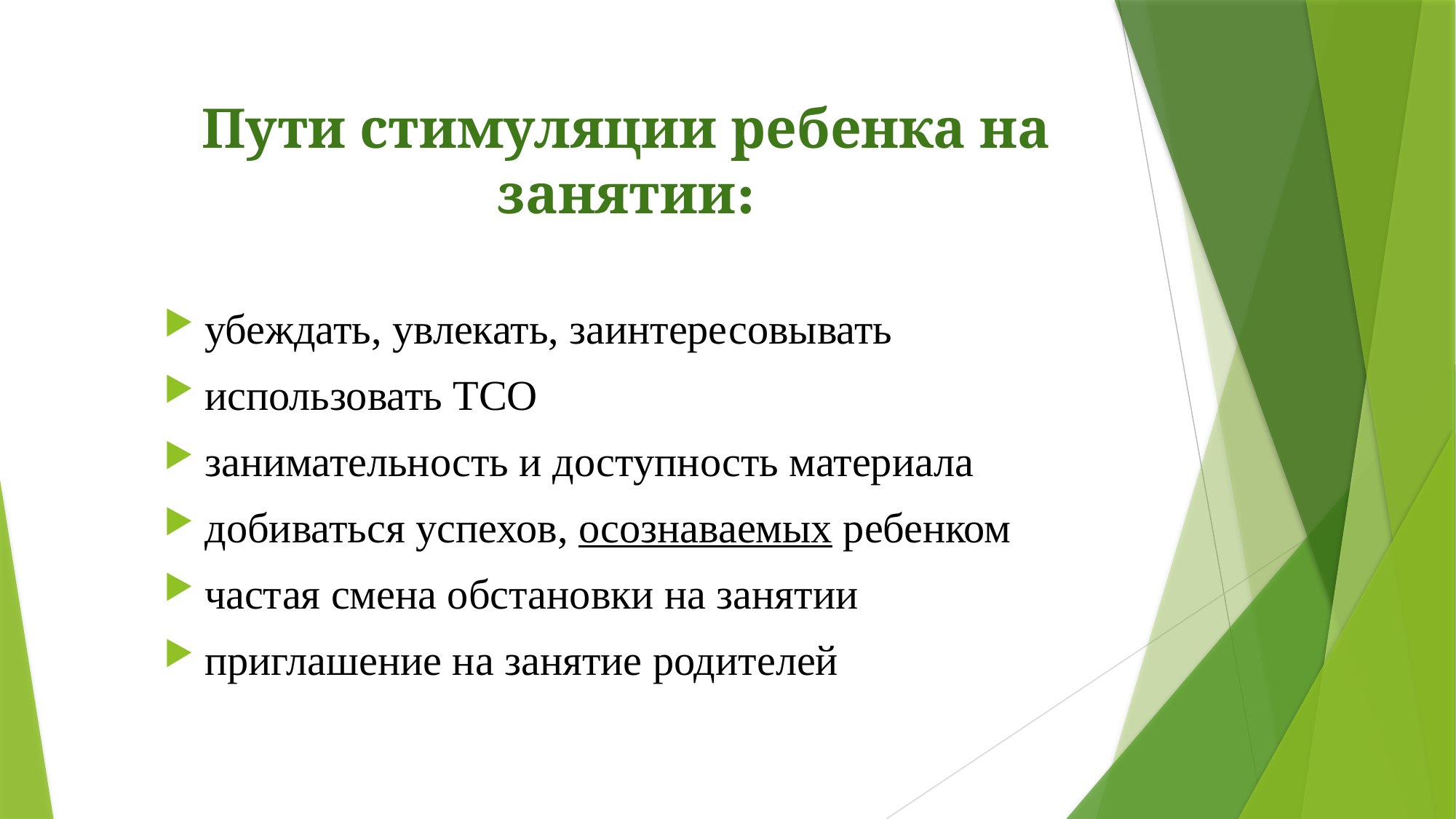

# Пути стимуляции ребенка на занятии:
убеждать, увлекать, заинтересовывать
использовать ТСО
занимательность и доступность материала
добиваться успехов, осознаваемых ребенком
частая смена обстановки на занятии
приглашение на занятие родителей